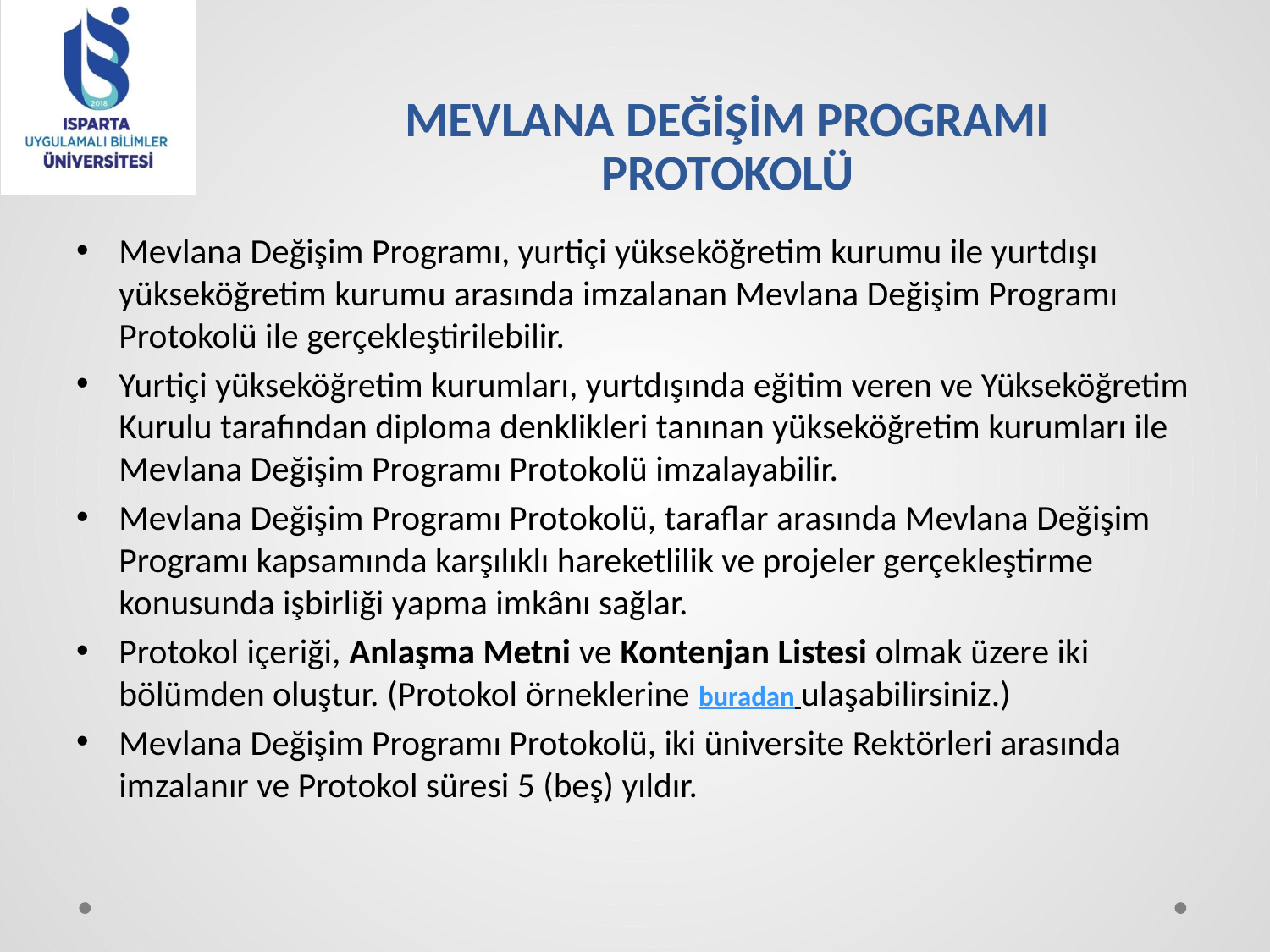

# MEVLANA DEĞİŞİM PROGRAMI PROTOKOLÜ
Mevlana Değişim Programı, yurtiçi yükseköğretim kurumu ile yurtdışı yükseköğretim kurumu arasında imzalanan Mevlana Değişim Programı Protokolü ile gerçekleştirilebilir.
Yurtiçi yükseköğretim kurumları, yurtdışında eğitim veren ve Yükseköğretim Kurulu tarafından diploma denklikleri tanınan yükseköğretim kurumları ile Mevlana Değişim Programı Protokolü imzalayabilir.
Mevlana Değişim Programı Protokolü, taraflar arasında Mevlana Değişim Programı kapsamında karşılıklı hareketlilik ve projeler gerçekleştirme konusunda işbirliği yapma imkânı sağlar.
Protokol içeriği, Anlaşma Metni ve Kontenjan Listesi olmak üzere iki bölümden oluştur. (Protokol örneklerine buradan ulaşabilirsiniz.)
Mevlana Değişim Programı Protokolü, iki üniversite Rektörleri arasında imzalanır ve Protokol süresi 5 (beş) yıldır.